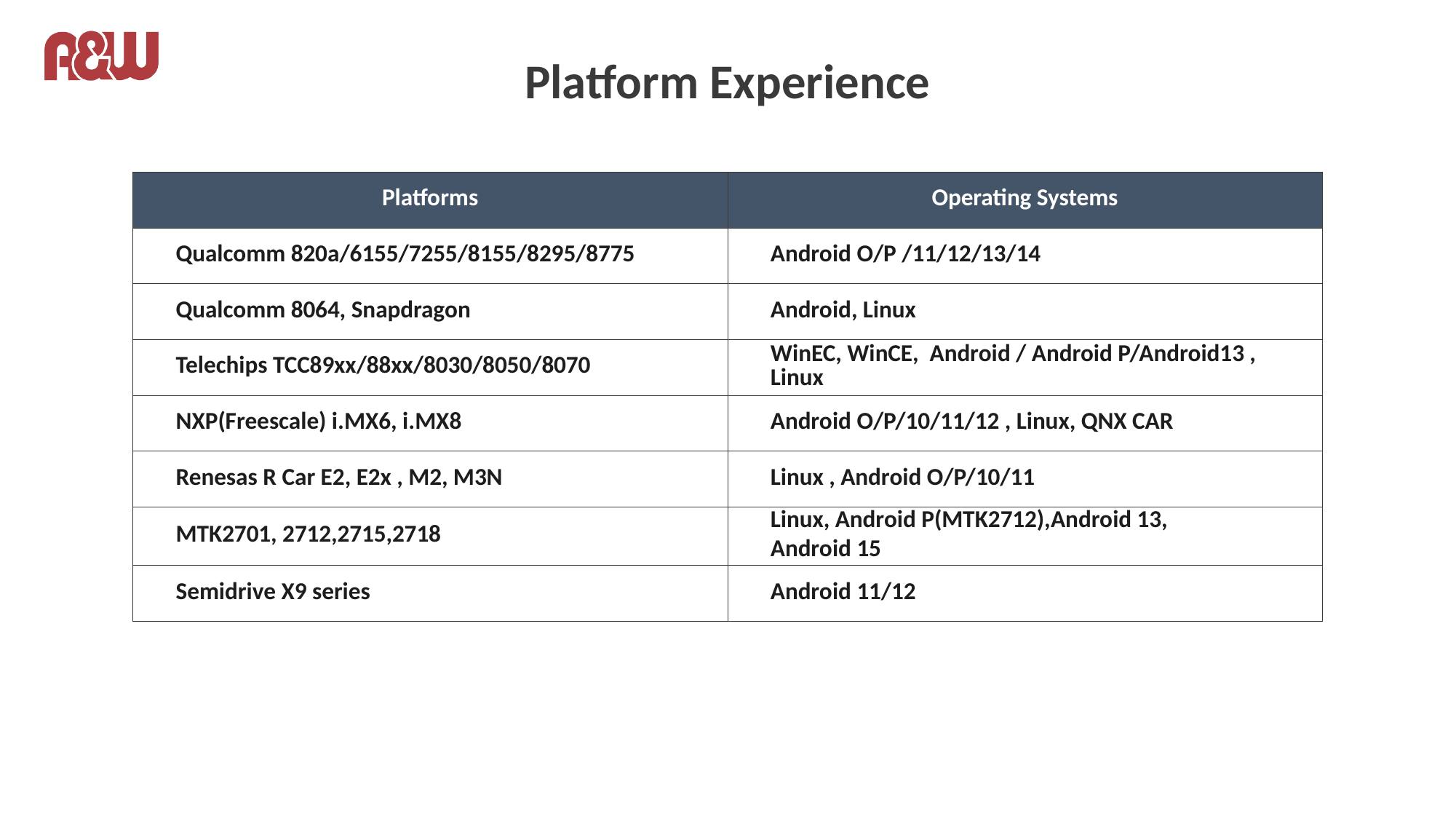

# Platform Experience
| Platforms | Operating Systems |
| --- | --- |
| Qualcomm 820a/6155/7255/8155/8295/8775 | Android O/P /11/12/13/14 |
| Qualcomm 8064, Snapdragon | Android, Linux |
| Telechips TCC89xx/88xx/8030/8050/8070 | WinEC, WinCE, Android / Android P/Android13 , Linux |
| NXP(Freescale) i.MX6, i.MX8 | Android O/P/10/11/12 , Linux, QNX CAR |
| Renesas R Car E2, E2x , M2, M3N | Linux , Android O/P/10/11 |
| MTK2701, 2712,2715,2718 | Linux, Android P(MTK2712),Android 13, Android 15 |
| Semidrive X9 series | Android 11/12 |